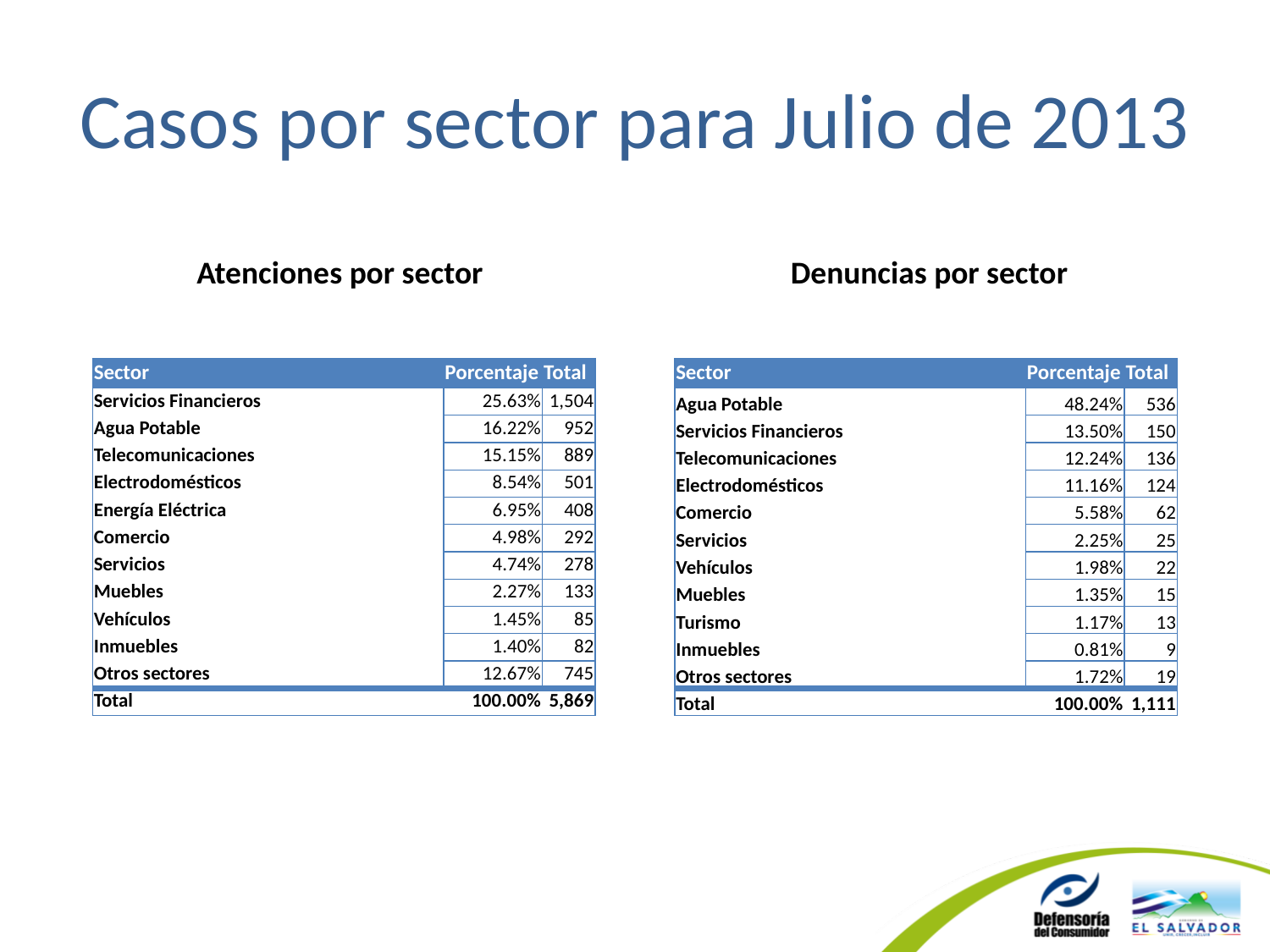

# Casos por sector para Julio de 2013
Atenciones por sector
Denuncias por sector
| Sector | Porcentaje | Total |
| --- | --- | --- |
| Servicios Financieros | 25.63% | 1,504 |
| Agua Potable | 16.22% | 952 |
| Telecomunicaciones | 15.15% | 889 |
| Electrodomésticos | 8.54% | 501 |
| Energía Eléctrica | 6.95% | 408 |
| Comercio | 4.98% | 292 |
| Servicios | 4.74% | 278 |
| Muebles | 2.27% | 133 |
| Vehículos | 1.45% | 85 |
| Inmuebles | 1.40% | 82 |
| Otros sectores | 12.67% | 745 |
| Total | 100.00% | 5,869 |
| Sector | Porcentaje | Total |
| --- | --- | --- |
| Agua Potable | 48.24% | 536 |
| Servicios Financieros | 13.50% | 150 |
| Telecomunicaciones | 12.24% | 136 |
| Electrodomésticos | 11.16% | 124 |
| Comercio | 5.58% | 62 |
| Servicios | 2.25% | 25 |
| Vehículos | 1.98% | 22 |
| Muebles | 1.35% | 15 |
| Turismo | 1.17% | 13 |
| Inmuebles | 0.81% | 9 |
| Otros sectores | 1.72% | 19 |
| Total | 100.00% | 1,111 |